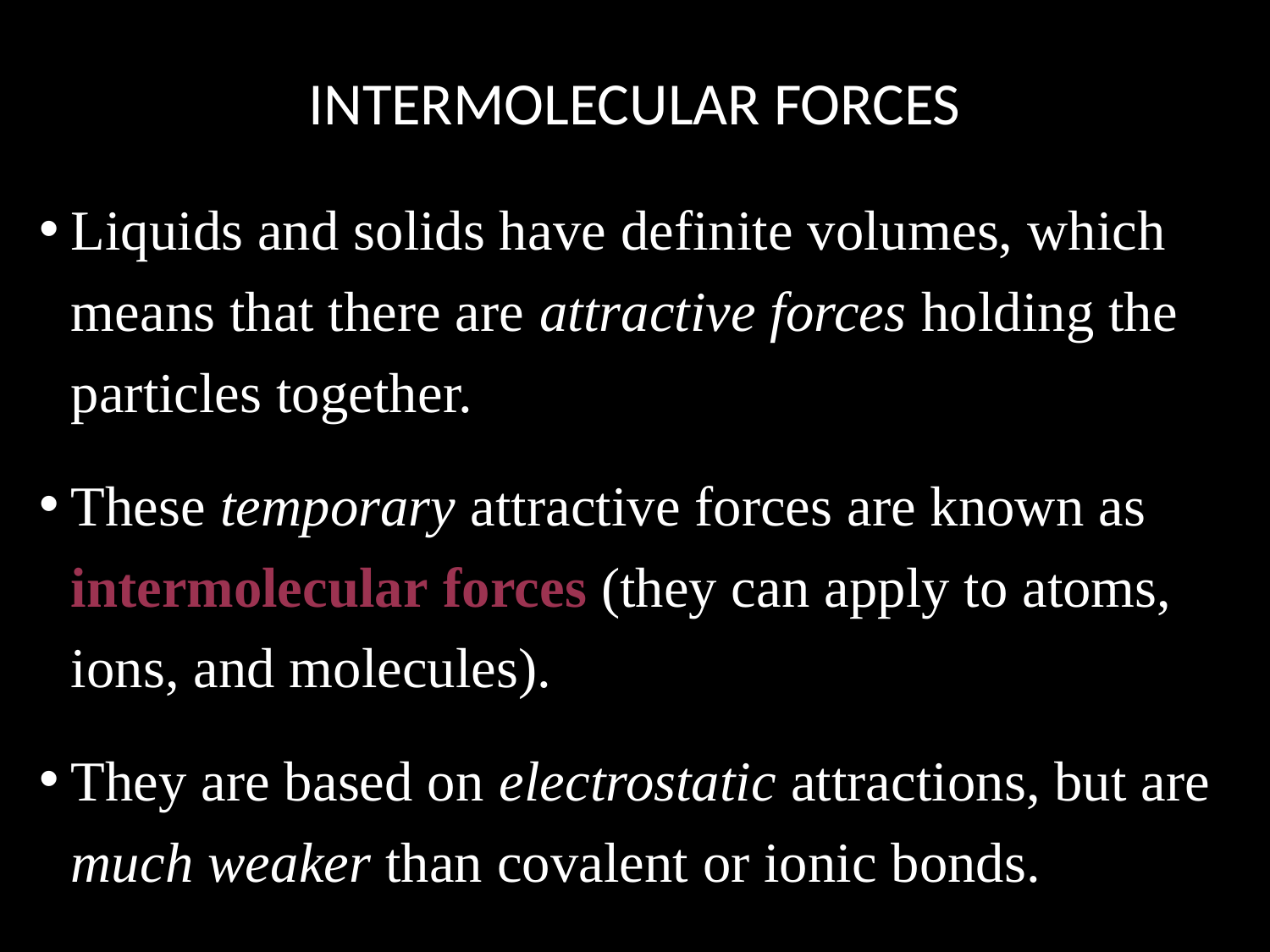

# Intermolecular Forces
Liquids and solids have definite volumes, which means that there are attractive forces holding the particles together.
These temporary attractive forces are known as intermolecular forces (they can apply to atoms, ions, and molecules).
They are based on electrostatic attractions, but are much weaker than covalent or ionic bonds.